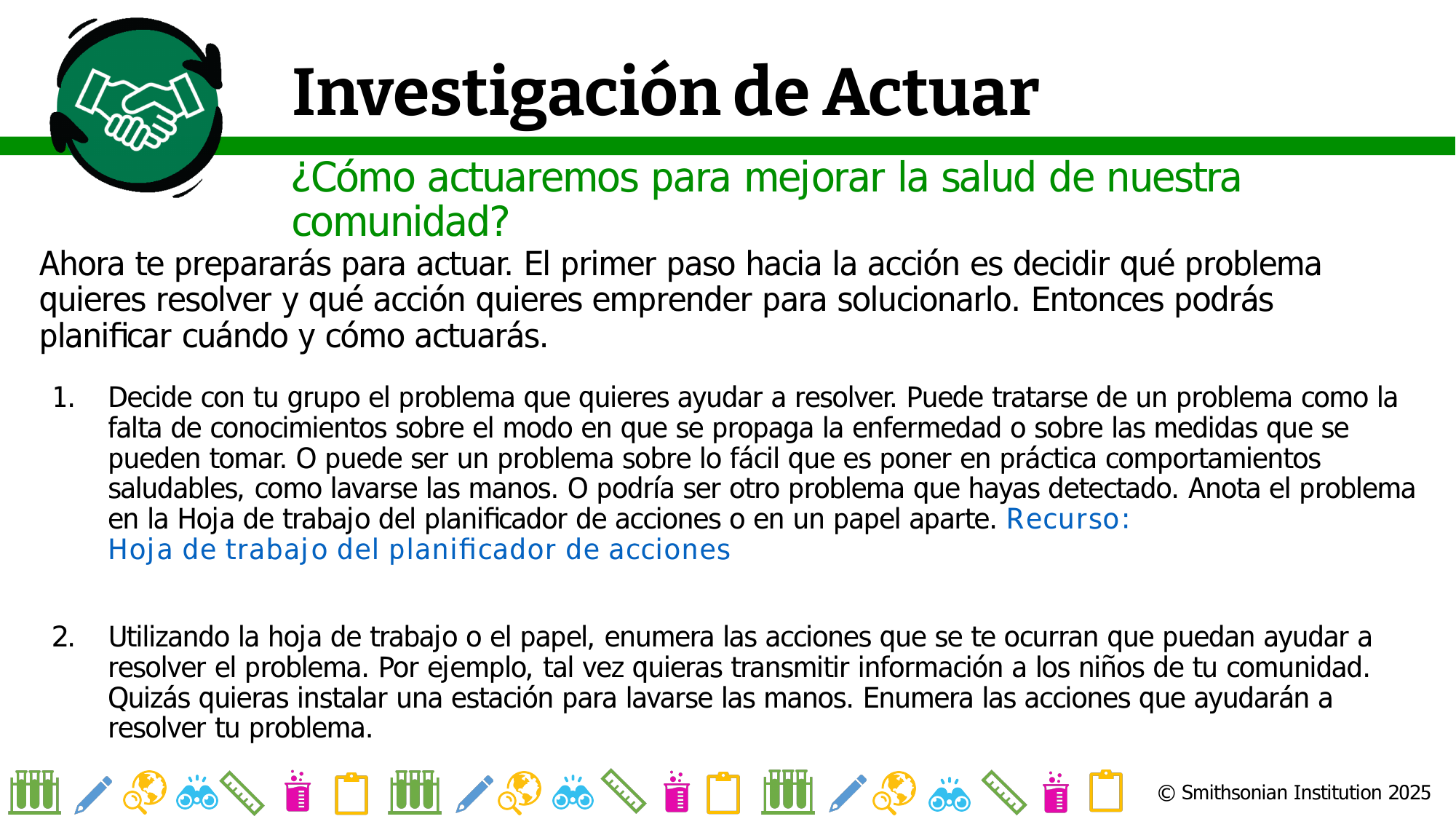

# Investigación de Actuar
¿Cómo actuaremos para mejorar la salud de nuestra comunidad?
Ahora te prepararás para actuar. El primer paso hacia la acción es decidir qué problema quieres resolver y qué acción quieres emprender para solucionarlo. Entonces podrás planificar cuándo y cómo actuarás.
Decide con tu grupo el problema que quieres ayudar a resolver. Puede tratarse de un problema como la falta de conocimientos sobre el modo en que se propaga la enfermedad o sobre las medidas que se pueden tomar. O puede ser un problema sobre lo fácil que es poner en práctica comportamientos saludables, como lavarse las manos. O podría ser otro problema que hayas detectado. Anota el problema en la Hoja de trabajo del planificador de acciones o en un papel aparte. Recurso: Hoja de trabajo del planificador de acciones

Utilizando la hoja de trabajo o el papel, enumera las acciones que se te ocurran que puedan ayudar a resolver el problema. Por ejemplo, tal vez quieras transmitir información a los niños de tu comunidad. Quizás quieras instalar una estación para lavarse las manos. Enumera las acciones que ayudarán a resolver tu problema.